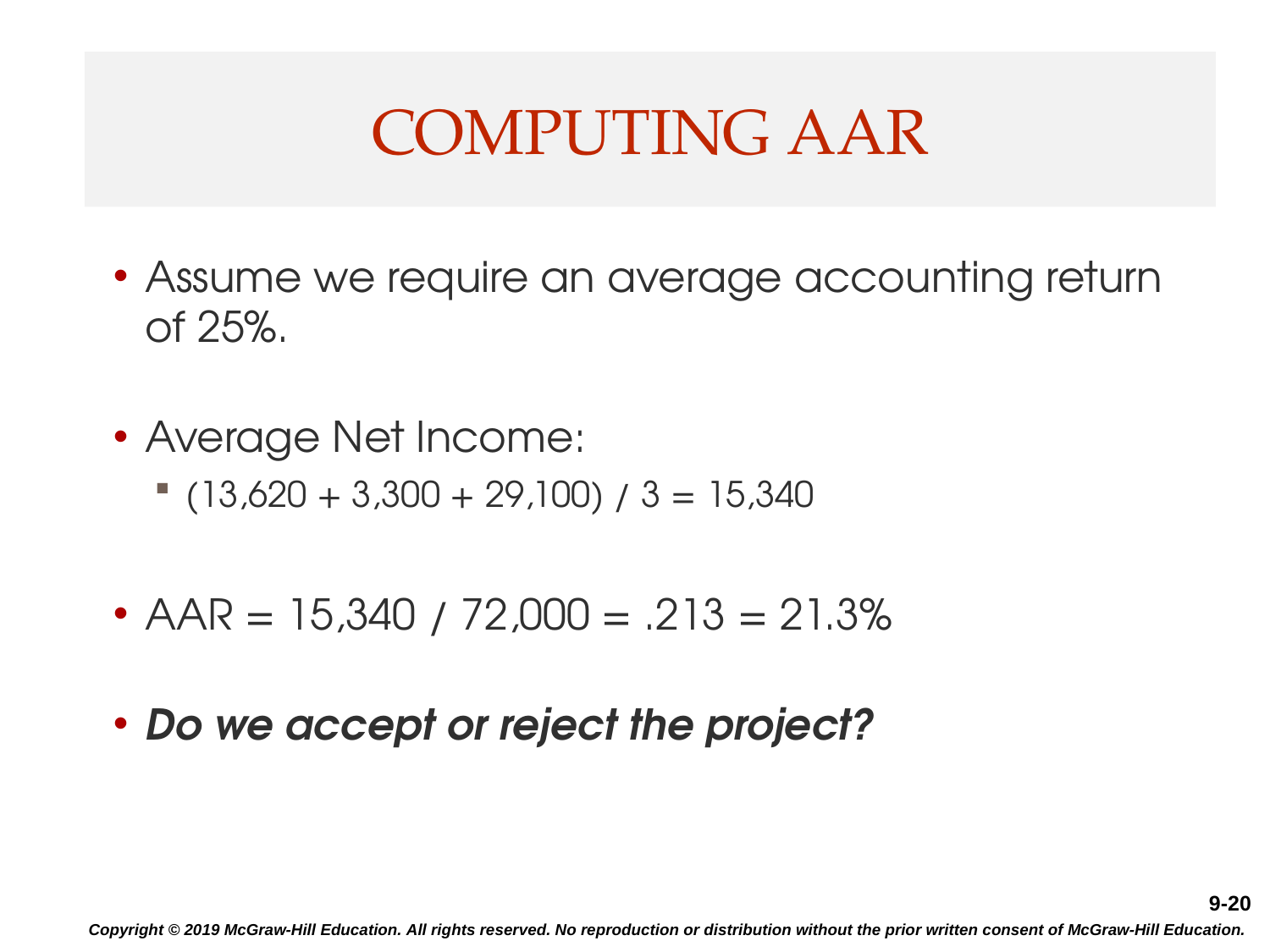

# Computing AAR
Assume we require an average accounting return of 25%.

Average Net Income:
(13,620 + 3,300 + 29,100) / 3 = 15,340

AAR = 15,340 / 72,000 = .213 = 21.3%

Do we accept or reject the project?

Copyright © 2019 McGraw-Hill Education. All rights reserved. No reproduction or distribution without the prior written consent of McGraw-Hill Education.